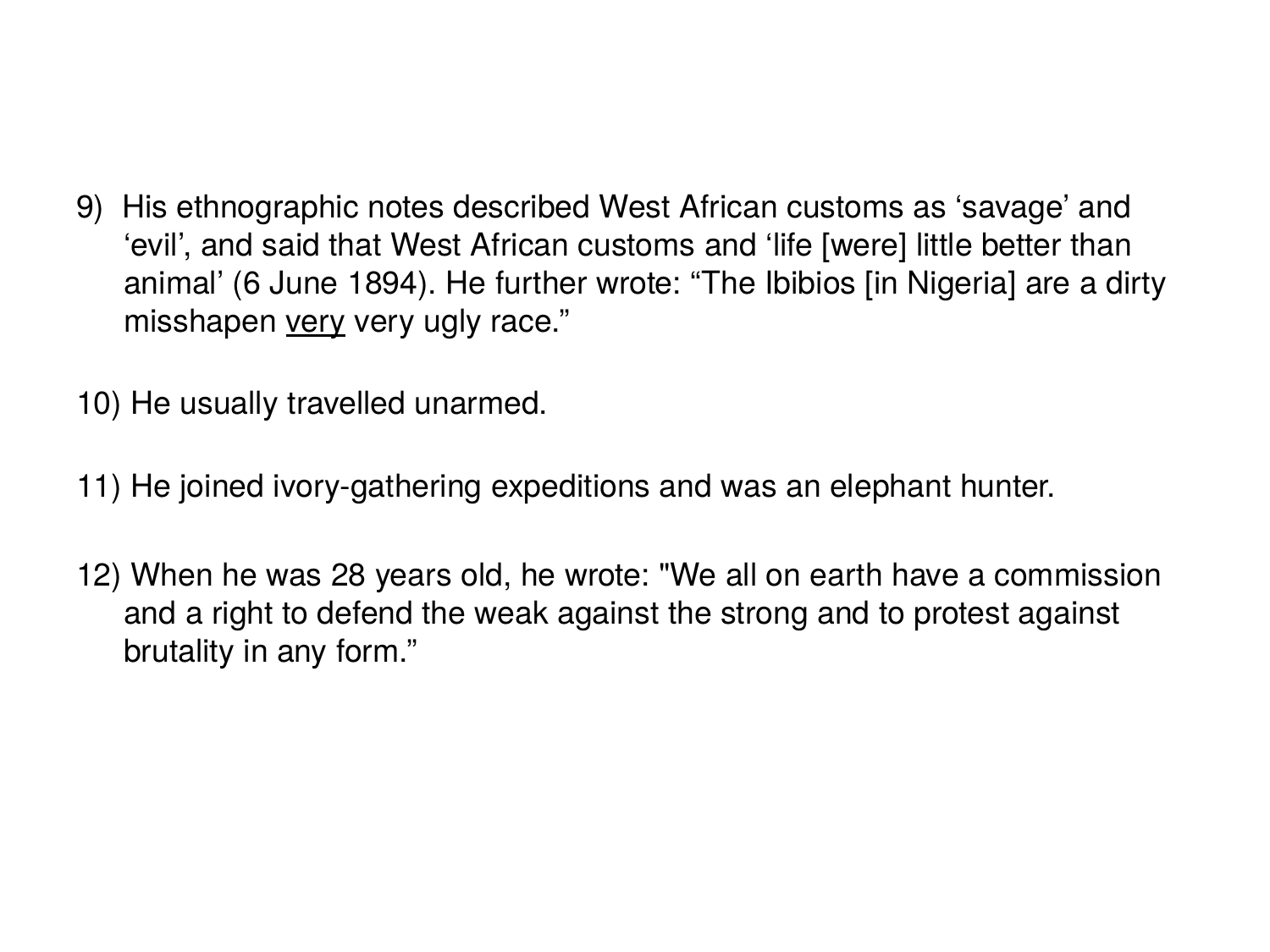

9)  His ethnographic notes described West African customs as ‘savage’ and ‘evil’, and said that West African customs and ‘life [were] little better than animal’ (6 June 1894). He further wrote: “The Ibibios [in Nigeria] are a dirty misshapen very very ugly race.”
10) He usually travelled unarmed.
11) He joined ivory-gathering expeditions and was an elephant hunter.

12) When he was 28 years old, he wrote: "We all on earth have a commission  and a right to defend the weak against the strong and to protest against brutality in any form.”